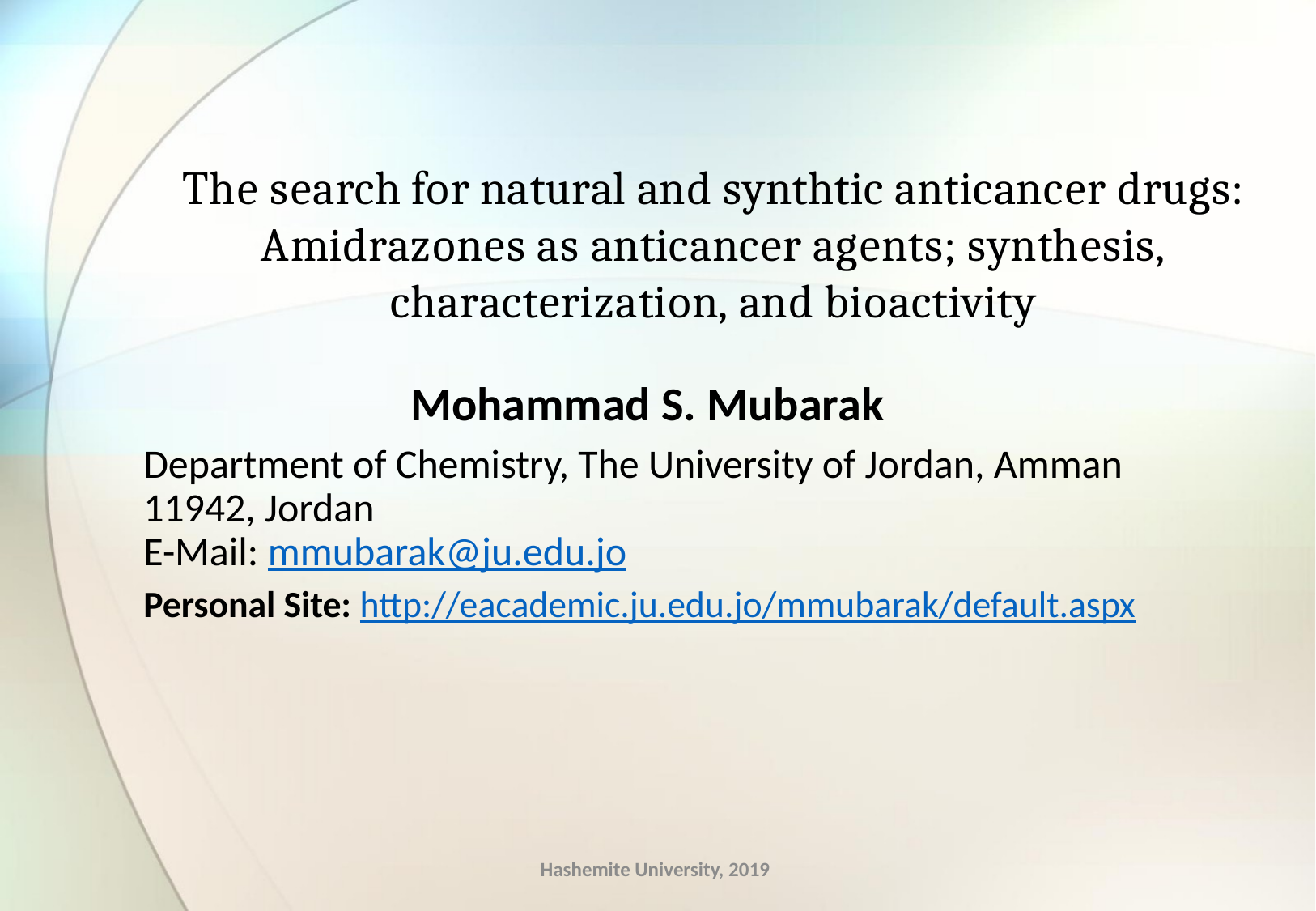

# The search for natural and synthtic anticancer drugs: Amidrazones as anticancer agents; synthesis, characterization, and bioactivity
Mohammad S. Mubarak
Department of Chemistry, The University of Jordan, Amman 11942, Jordan
E-Mail: mmubarak@ju.edu.jo
Personal Site: http://eacademic.ju.edu.jo/mmubarak/default.aspx

Hashemite University, 2019